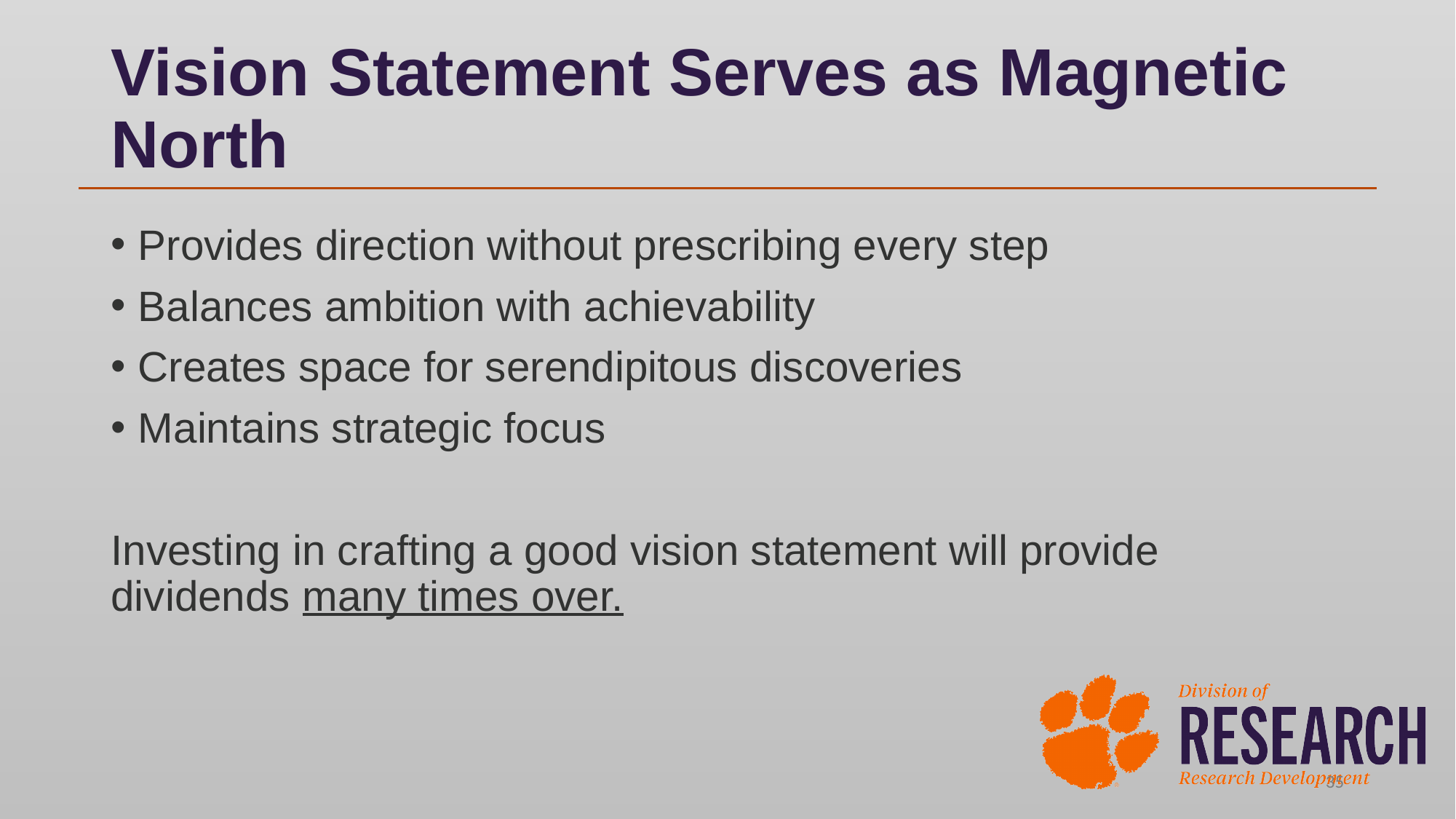

# Vision Statement Serves as Magnetic North
Provides direction without prescribing every step
Balances ambition with achievability
Creates space for serendipitous discoveries
Maintains strategic focus

Investing in crafting a good vision statement will provide dividends many times over.
35